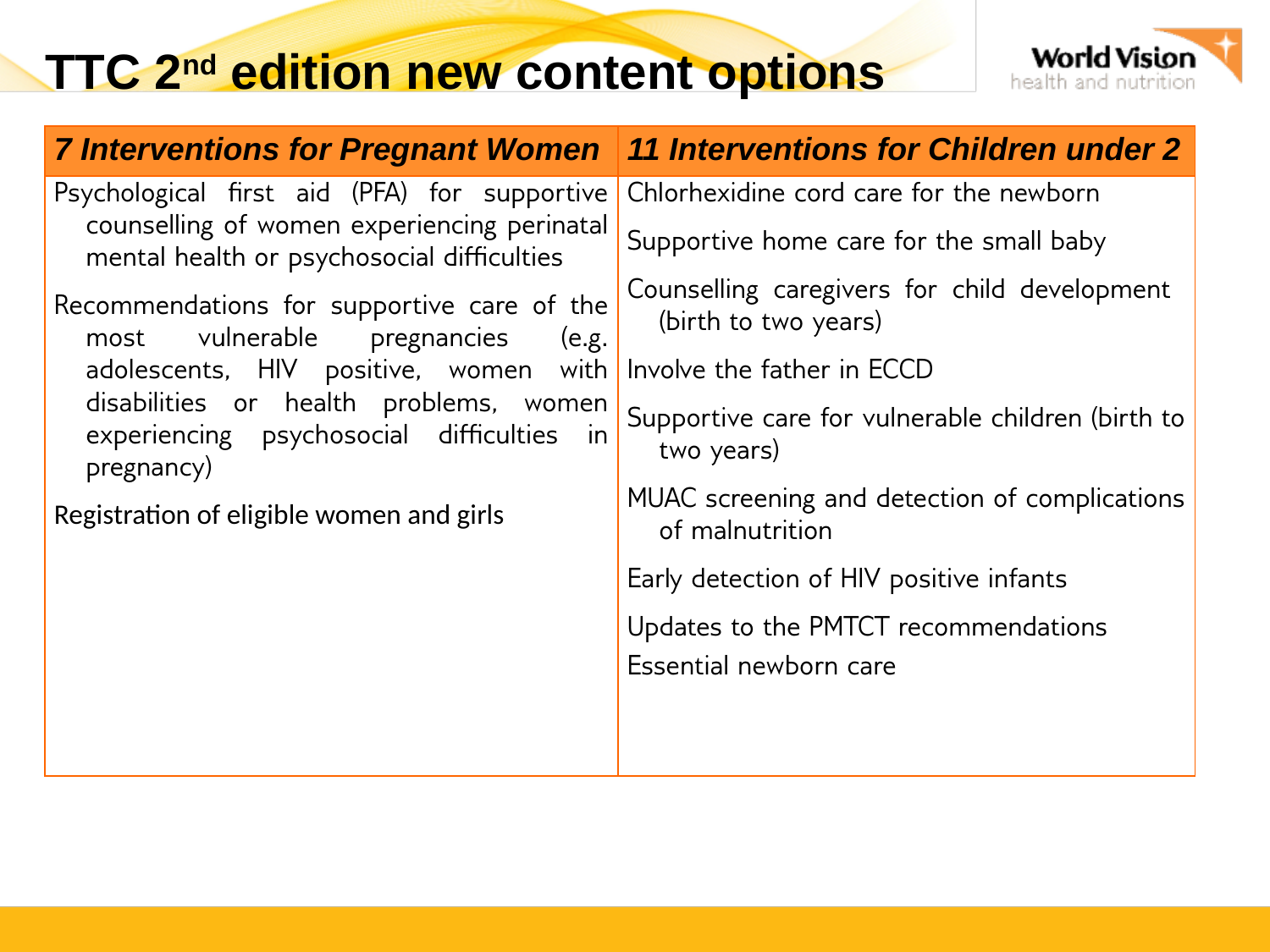

TTC 2nd edition new content options
| 7 Interventions for Pregnant Women | 11 Interventions for Children under 2 |
| --- | --- |
| Psychological first aid (PFA) for supportive counselling of women experiencing perinatal mental health or psychosocial difficulties Recommendations for supportive care of the most vulnerable pregnancies (e.g. adolescents, HIV positive, women with disabilities or health problems, women experiencing psychosocial difficulties in pregnancy) Registration of eligible women and girls | Chlorhexidine cord care for the newborn Supportive home care for the small baby Counselling caregivers for child development (birth to two years) Involve the father in ECCD Supportive care for vulnerable children (birth to two years) MUAC screening and detection of complications of malnutrition Early detection of HIV positive infants Updates to the PMTCT recommendations Essential newborn care |